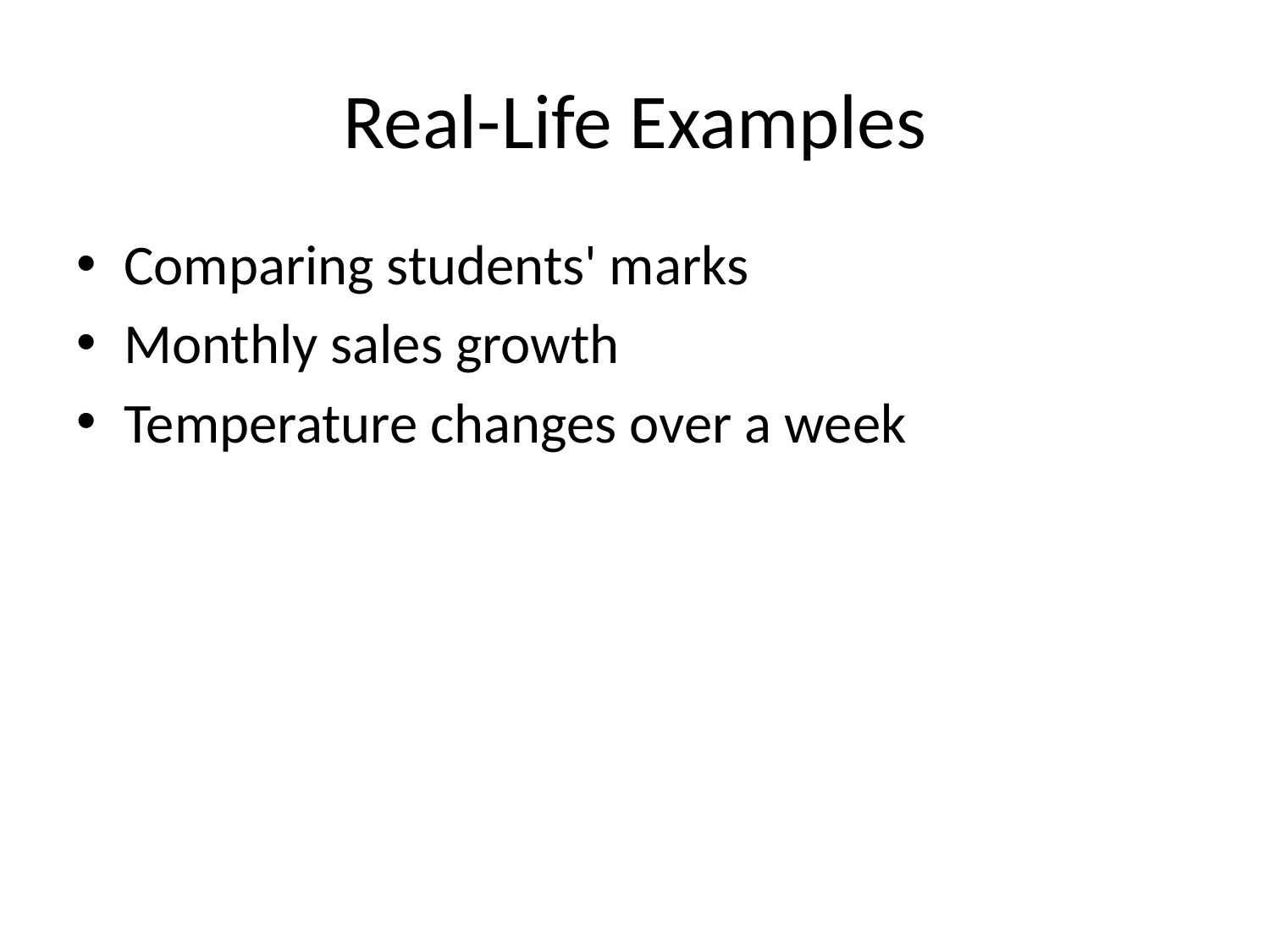

# Real-Life Examples
Comparing students' marks
Monthly sales growth
Temperature changes over a week